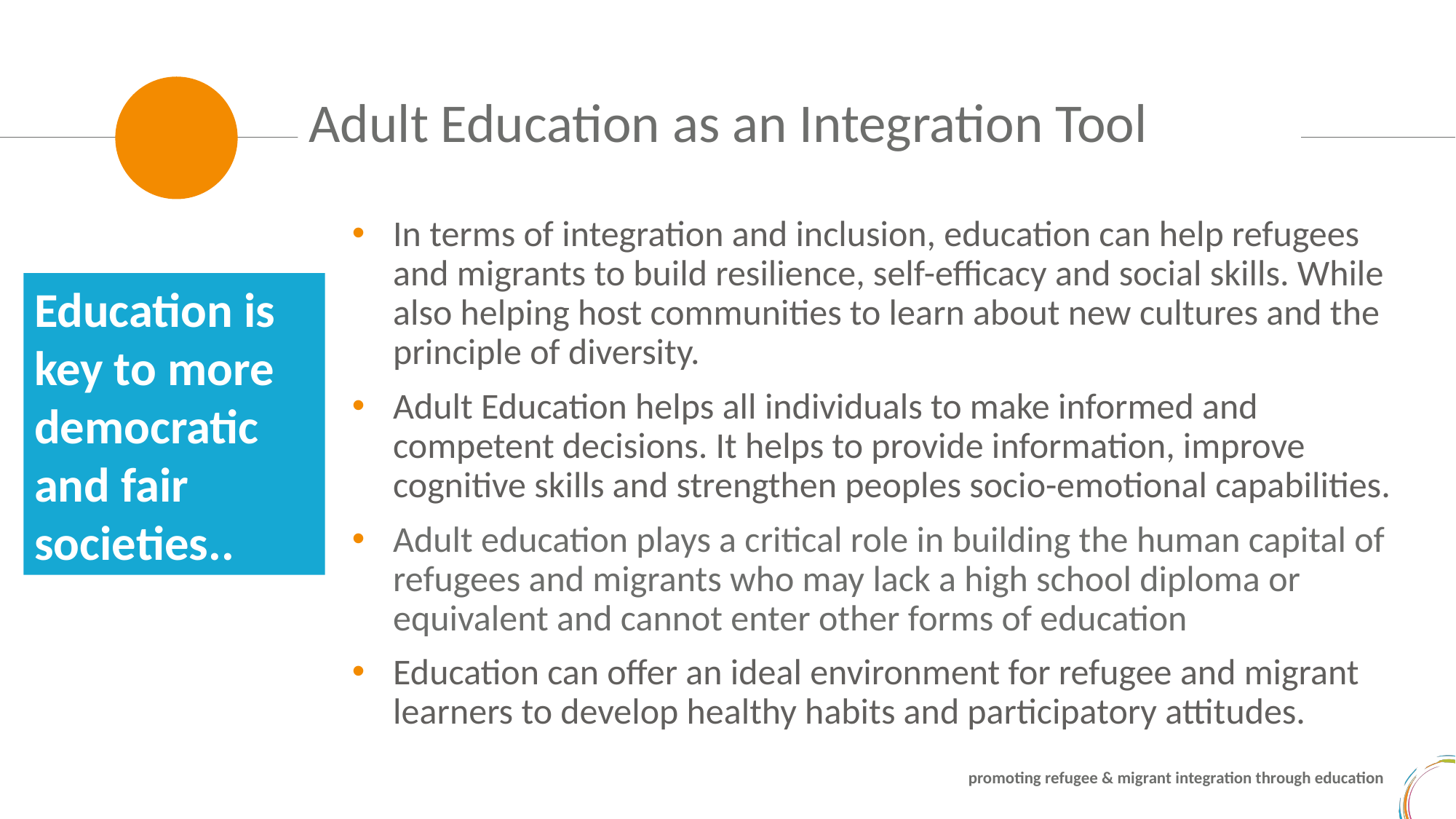

Adult Education as an Integration Tool
In terms of integration and inclusion, education can help refugees and migrants to build resilience, self-efficacy and social skills. While also helping host communities to learn about new cultures and the principle of diversity.
Adult Education helps all individuals to make informed and competent decisions. It helps to provide information, improve cognitive skills and strengthen peoples socio-emotional capabilities.
Adult education plays a critical role in building the human capital of refugees and migrants who may lack a high school diploma or equivalent and cannot enter other forms of education
Education can offer an ideal environment for refugee and migrant learners to develop healthy habits and participatory attitudes.

Education is key to more democratic and fair societies..